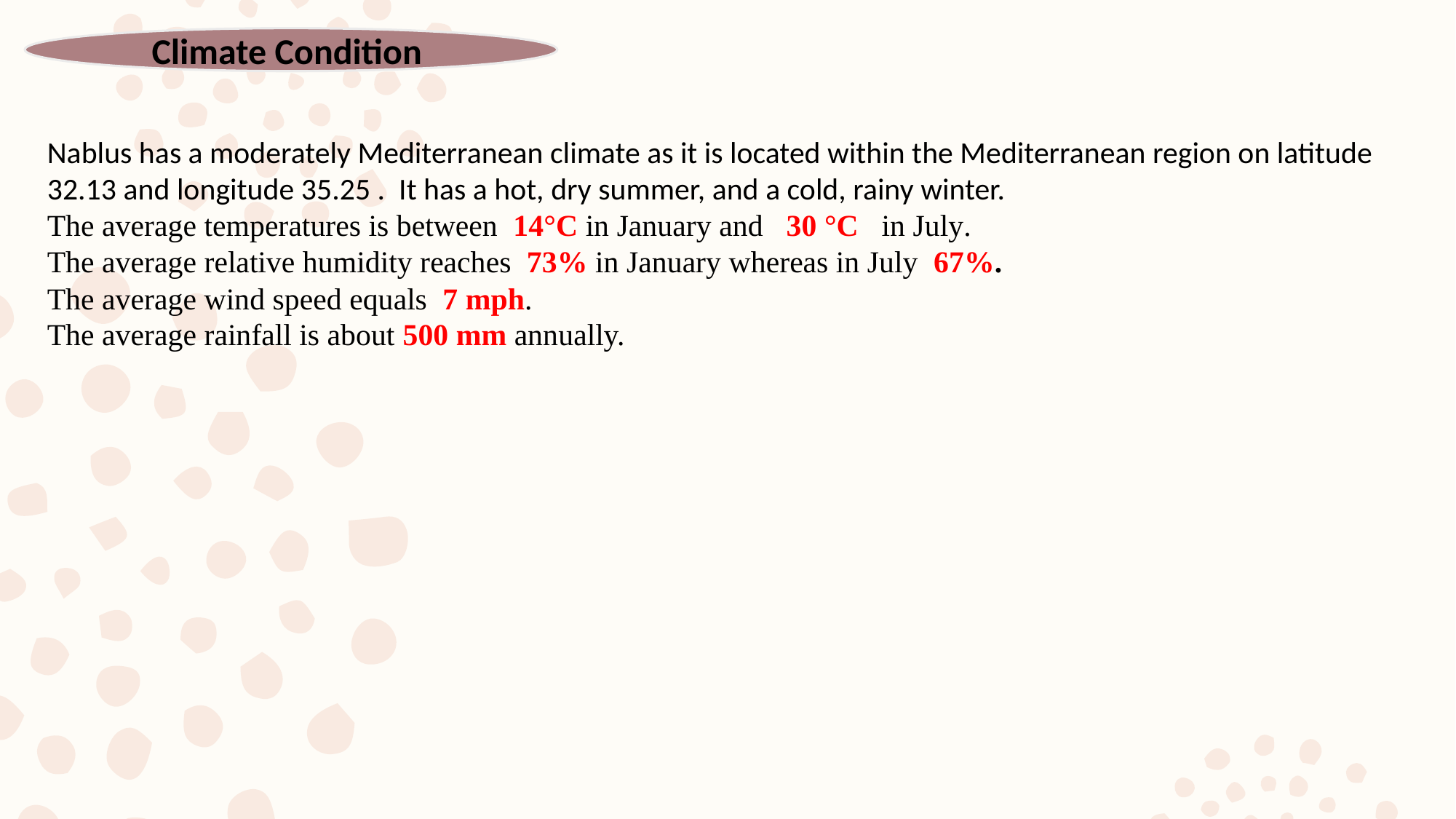

Climate Condition

Nablus has a moderately Mediterranean climate as it is located within the Mediterranean region on latitude
32.13 and longitude 35.25 .  It has a hot, dry summer, and a cold, rainy winter.
The average temperatures is between  14°C in January and   30 °C   in July.
The average relative humidity reaches  73% in January whereas in July  67%.
The average wind speed equals  7 mph.
The average rainfall is about 500 mm annually.